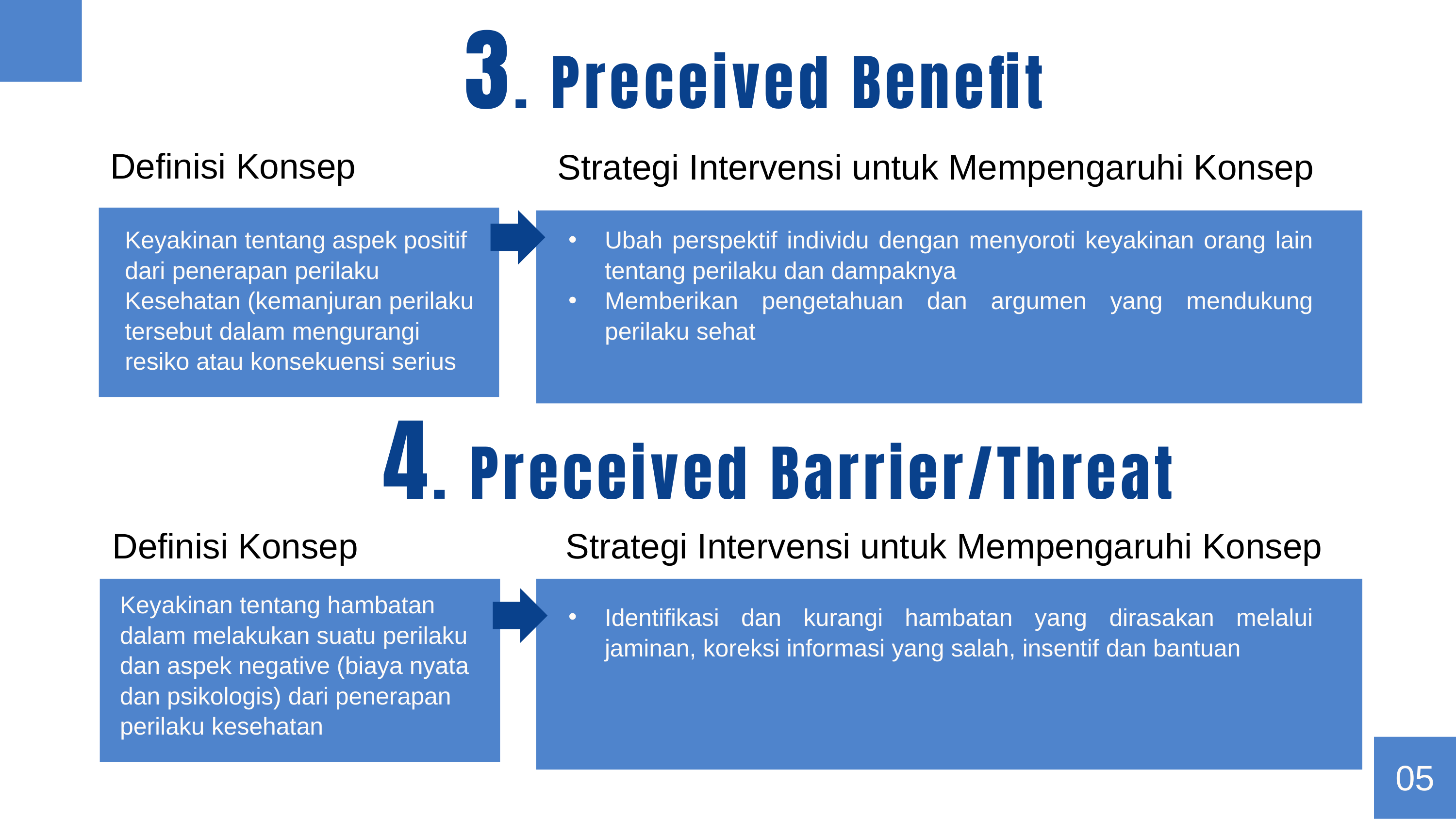

3. Preceived Benefit
Definisi Konsep
Strategi Intervensi untuk Mempengaruhi Konsep

Keyakinan tentang aspek positif dari penerapan perilaku Kesehatan (kemanjuran perilaku tersebut dalam mengurangi resiko atau konsekuensi serius
Ubah perspektif individu dengan menyoroti keyakinan orang lain tentang perilaku dan dampaknya
Memberikan pengetahuan dan argumen yang mendukung perilaku sehat
4. Preceived Barrier/Threat
Definisi Konsep
Strategi Intervensi untuk Mempengaruhi Konsep

Keyakinan tentang hambatan dalam melakukan suatu perilaku dan aspek negative (biaya nyata dan psikologis) dari penerapan perilaku kesehatan

Identifikasi dan kurangi hambatan yang dirasakan melalui jaminan, koreksi informasi yang salah, insentif dan bantuan

05